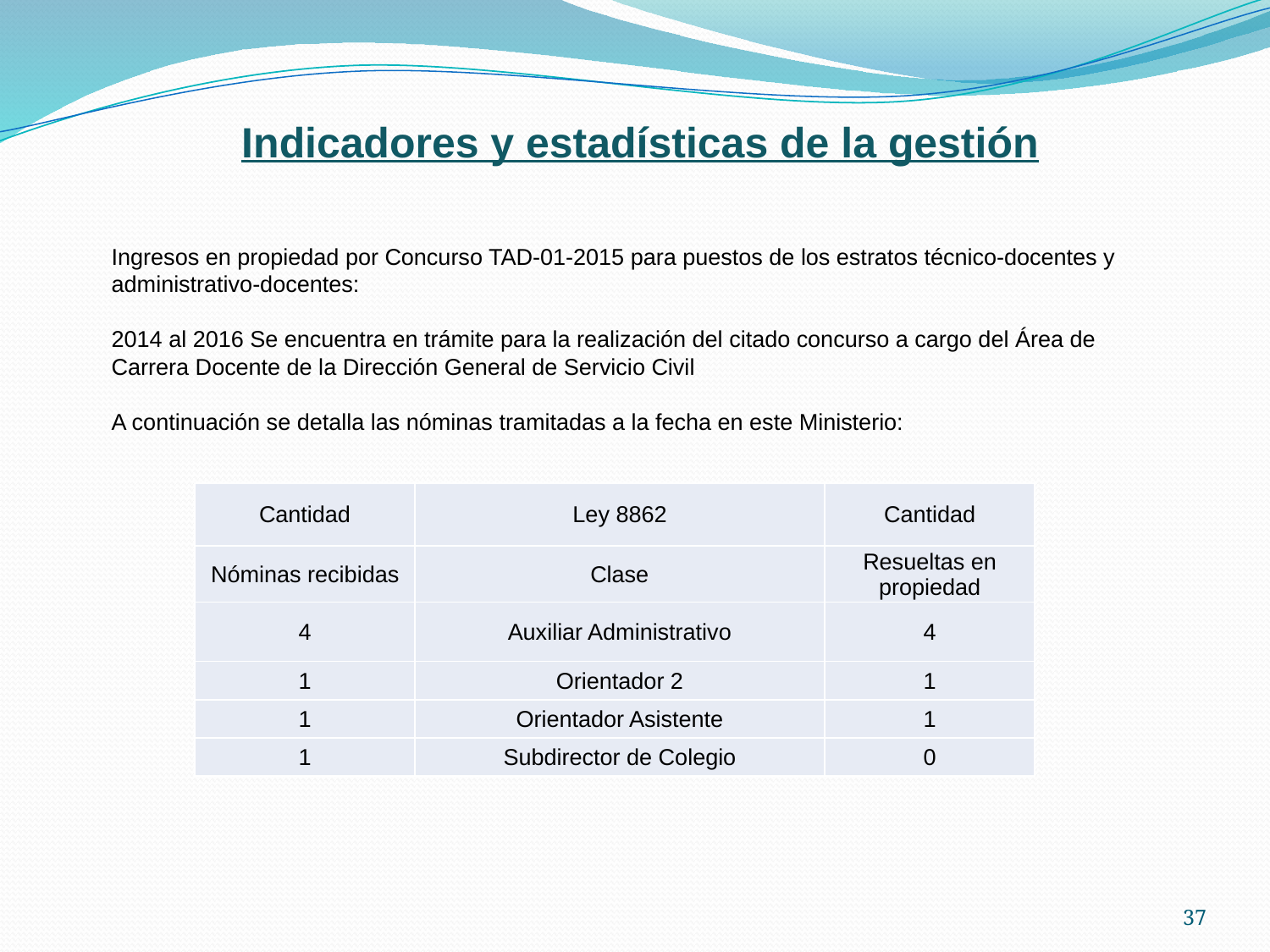

# Indicadores y estadísticas de la gestión
Ingresos en propiedad por Concurso TAD-01-2015 para puestos de los estratos técnico-docentes y administrativo-docentes:

2014 al 2016 Se encuentra en trámite para la realización del citado concurso a cargo del Área de Carrera Docente de la Dirección General de Servicio Civil

A continuación se detalla las nóminas tramitadas a la fecha en este Ministerio:
| Cantidad | Ley 8862 | Cantidad |
| --- | --- | --- |
| Nóminas recibidas | Clase | Resueltas en propiedad |
| 4 | Auxiliar Administrativo | 4 |
| 1 | Orientador 2 | 1 |
| 1 | Orientador Asistente | 1 |
| 1 | Subdirector de Colegio | 0 |
37